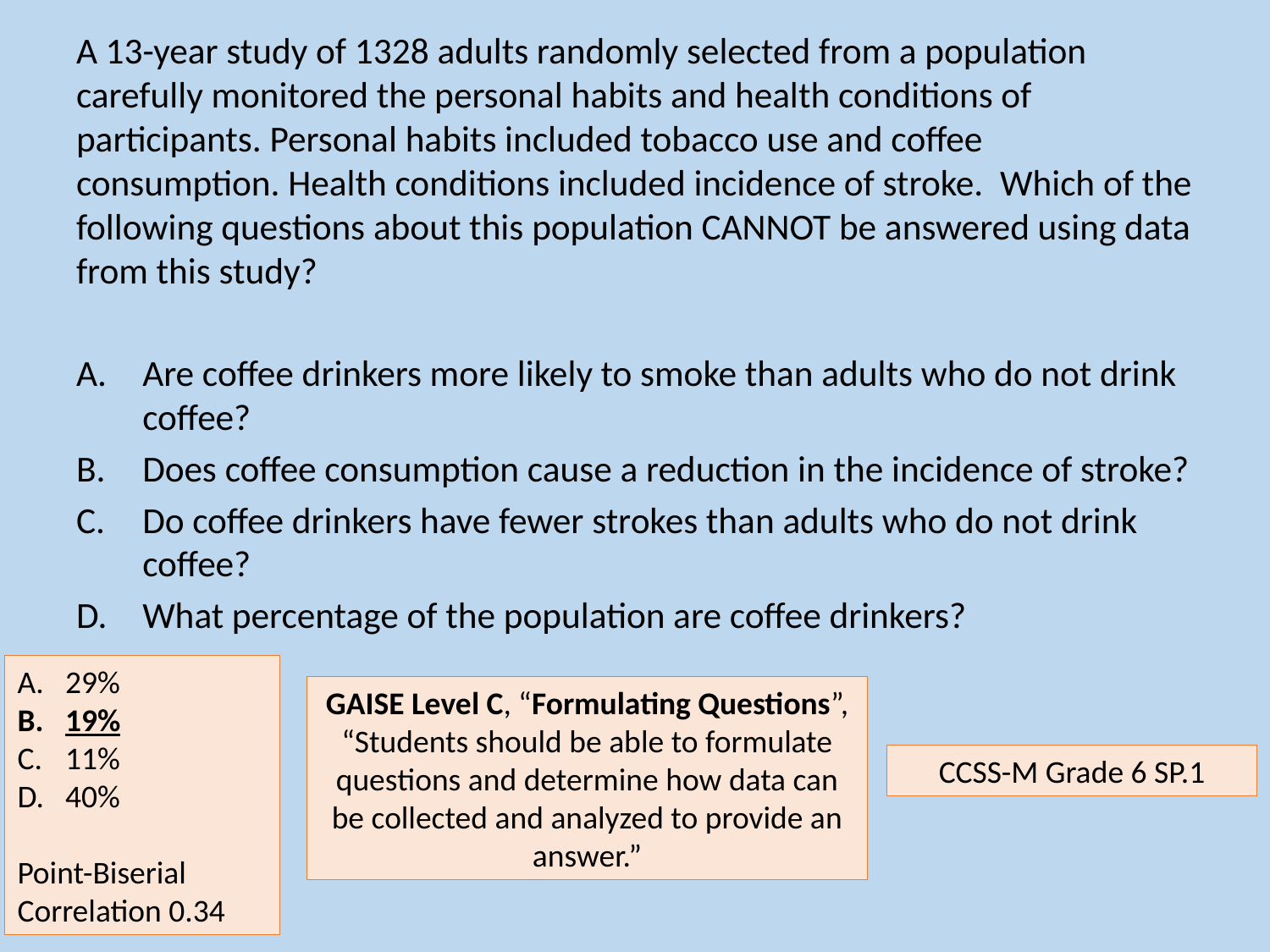

A 13-year study of 1328 adults randomly selected from a population carefully monitored the personal habits and health conditions of participants. Personal habits included tobacco use and coffee consumption. Health conditions included incidence of stroke.  Which of the following questions about this population CANNOT be answered using data from this study?

Are coffee drinkers more likely to smoke than adults who do not drink coffee?
Does coffee consumption cause a reduction in the incidence of stroke?
Do coffee drinkers have fewer strokes than adults who do not drink coffee?
What percentage of the population are coffee drinkers?

29%
19%
11%
40%

Point-Biserial Correlation 0.34
GAISE Level C, “Formulating Questions”, “Students should be able to formulate questions and determine how data can be collected and analyzed to provide an answer.”
CCSS-M Grade 6 SP.1